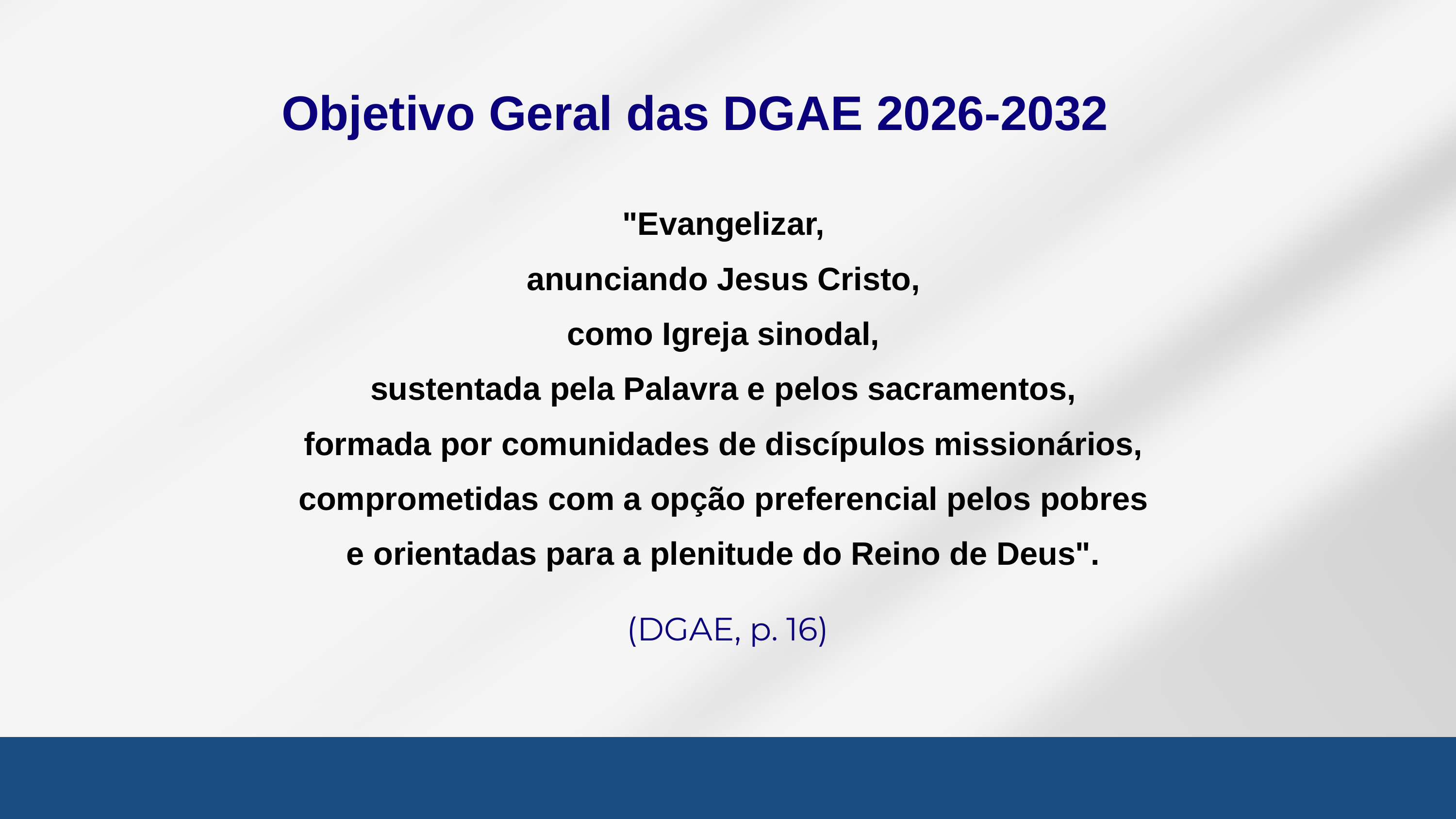

Objetivo Geral das DGAE 2026-2032
"Evangelizar,
anunciando Jesus Cristo,
como Igreja sinodal,
sustentada pela Palavra e pelos sacramentos,
formada por comunidades de discípulos missionários,
comprometidas com a opção preferencial pelos pobres
e orientadas para a plenitude do Reino de Deus".

(DGAE, p. 16)